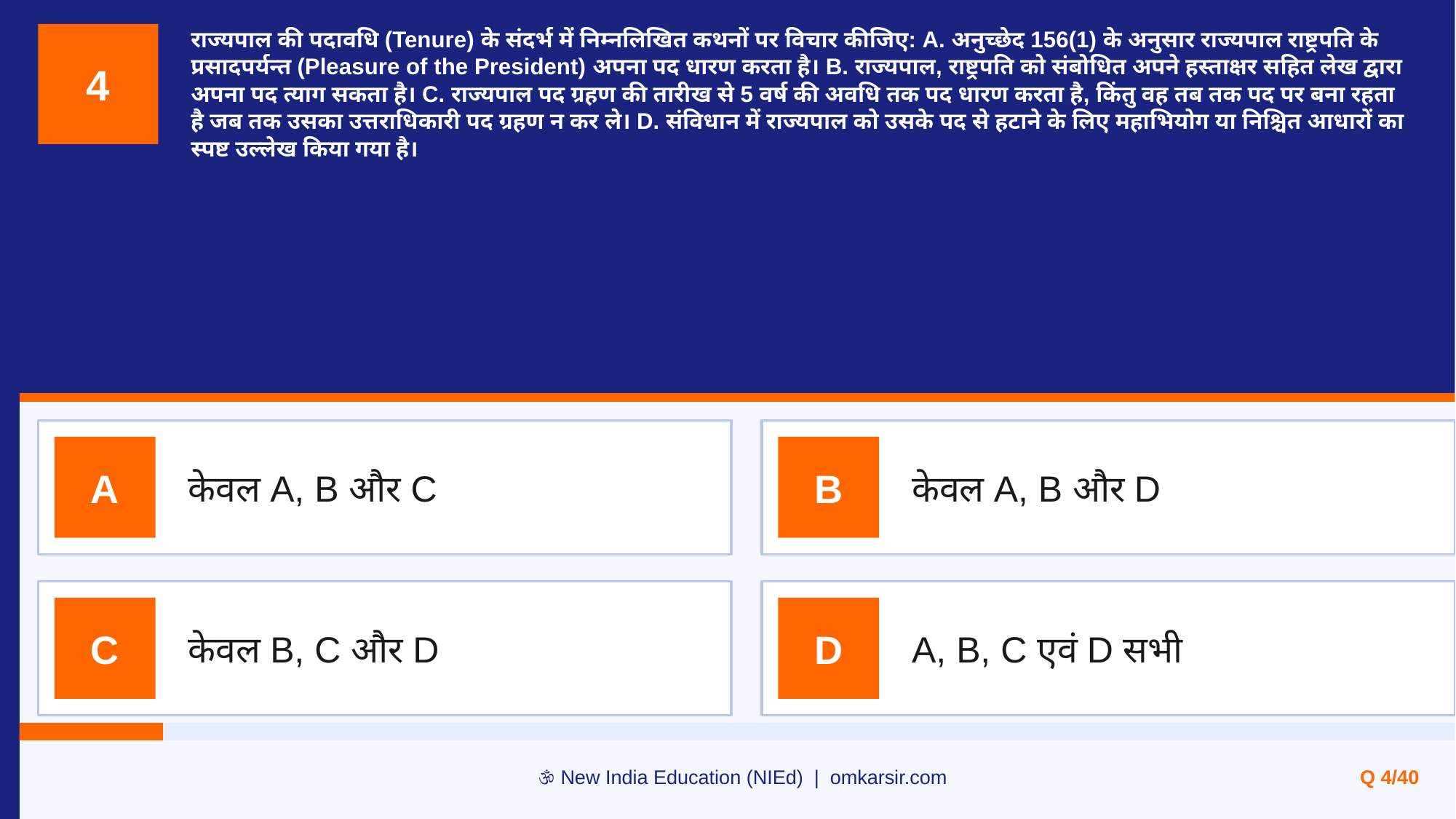

राज्यपाल की पदावधि (Tenure) के संदर्भ में निम्नलिखित कथनों पर विचार कीजिए: A. अनुच्छेद 156(1) के अनुसार राज्यपाल राष्ट्रपति के प्रसादपर्यन्त (Pleasure of the President) अपना पद धारण करता है। B. राज्यपाल, राष्ट्रपति को संबोधित अपने हस्ताक्षर सहित लेख द्वारा अपना पद त्याग सकता है। C. राज्यपाल पद ग्रहण की तारीख से 5 वर्ष की अवधि तक पद धारण करता है, किंतु वह तब तक पद पर बना रहता है जब तक उसका उत्तराधिकारी पद ग्रहण न कर ले। D. संविधान में राज्यपाल को उसके पद से हटाने के लिए महाभियोग या निश्चित आधारों का स्पष्ट उल्लेख किया गया है।
4

केवल A, B और C
केवल A, B और D
A
B

केवल B, C और D
A, B, C एवं D सभी
C
D

🕉️ New India Education (NIEd)  |  omkarsir.com
Q 4/40